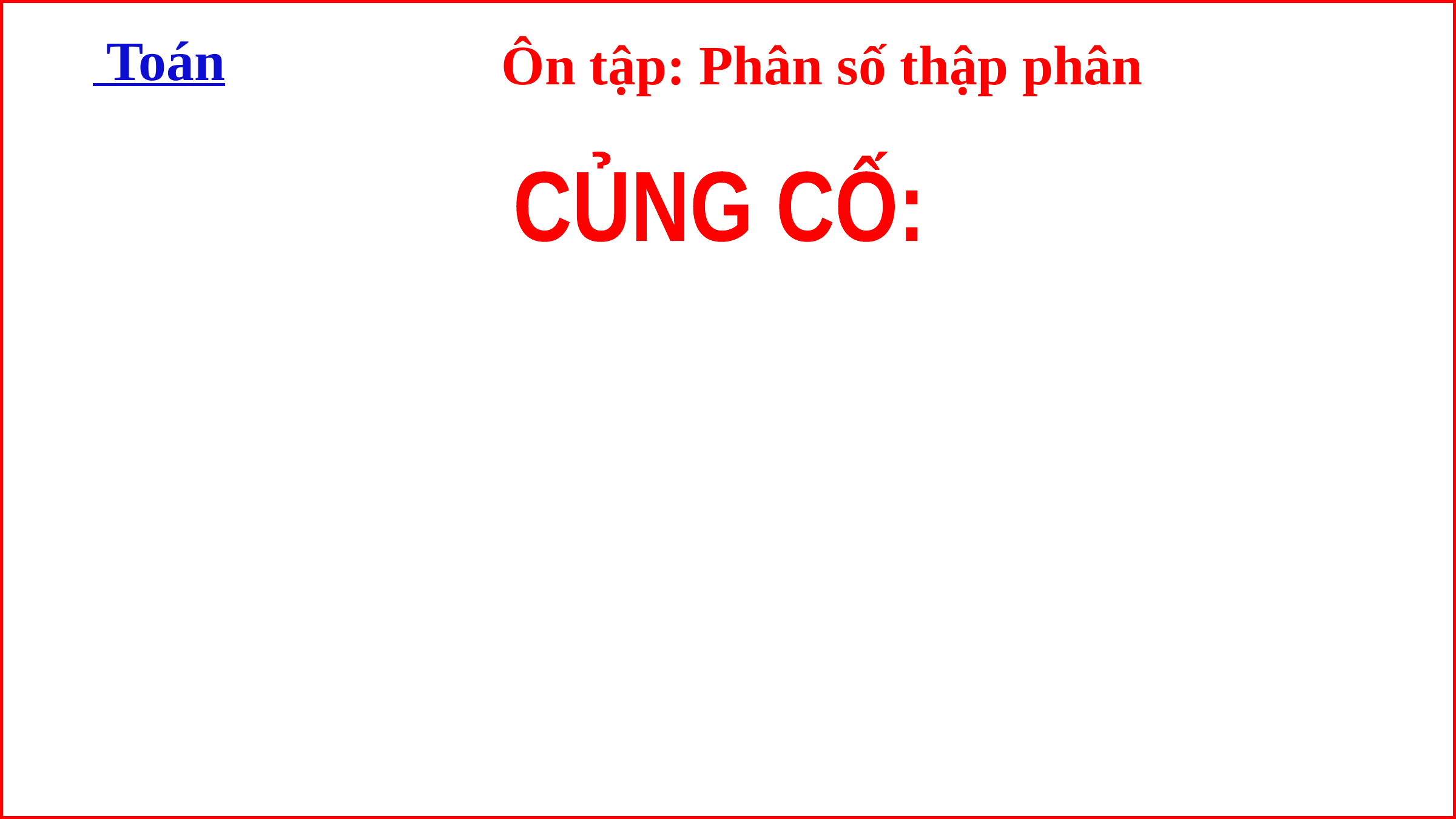

Toán
Ôn tập: Phân số thập phân
CỦNG CỐ: